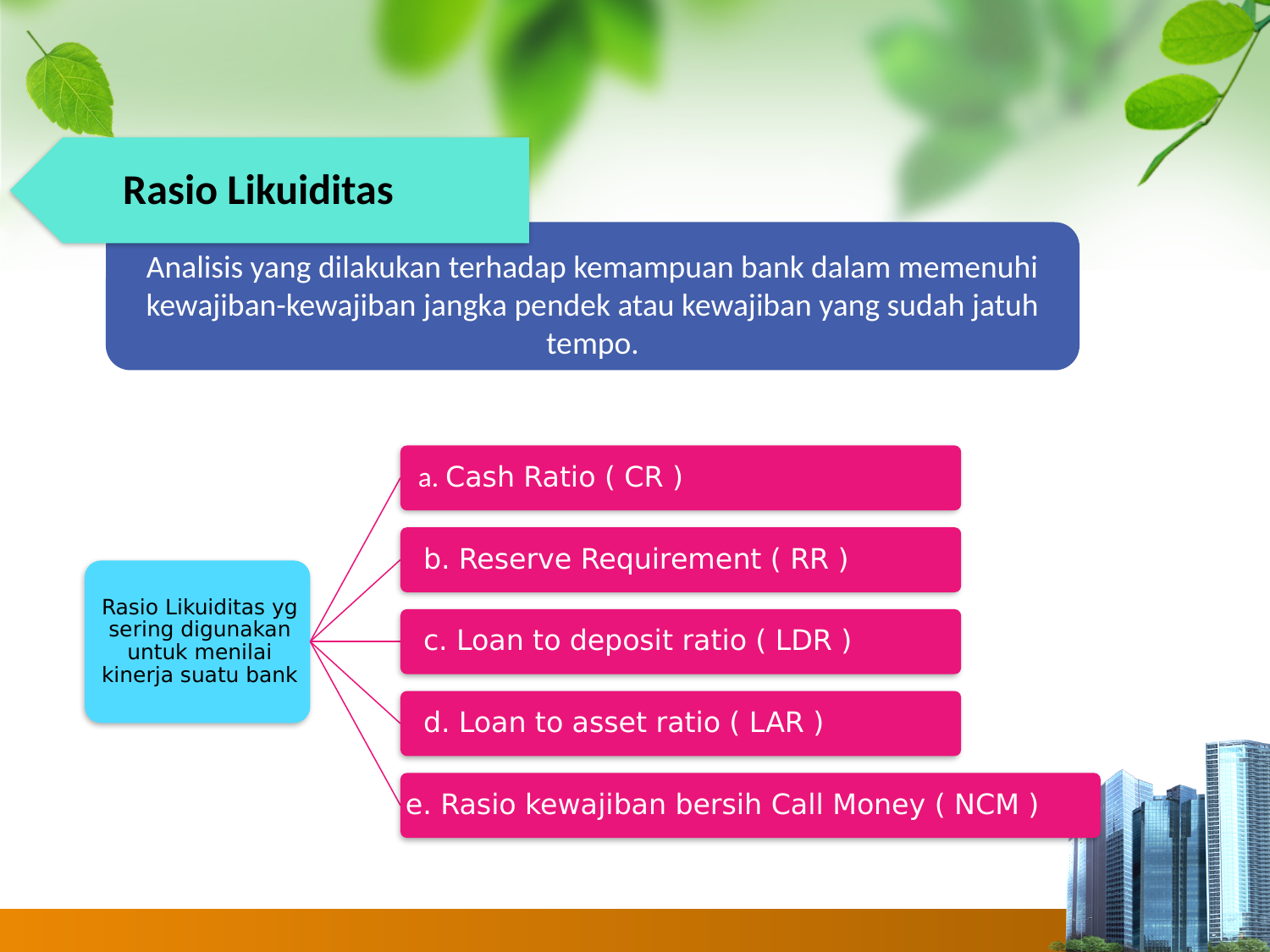

#

Rasio Likuiditas

Analisis yang dilakukan terhadap kemampuan bank dalam memenuhi kewajiban-kewajiban jangka pendek atau kewajiban yang sudah jatuh tempo.

Rasio Likuiditas yg sering digunakan untuk menilai kinerja suatu bank

  a. Cash Ratio ( CR )

  b. Reserve Requirement ( RR )

  c. Loan to deposit ratio ( LDR )

  d. Loan to asset ratio ( LAR )

e. Rasio kewajiban bersih Call Money ( NCM )